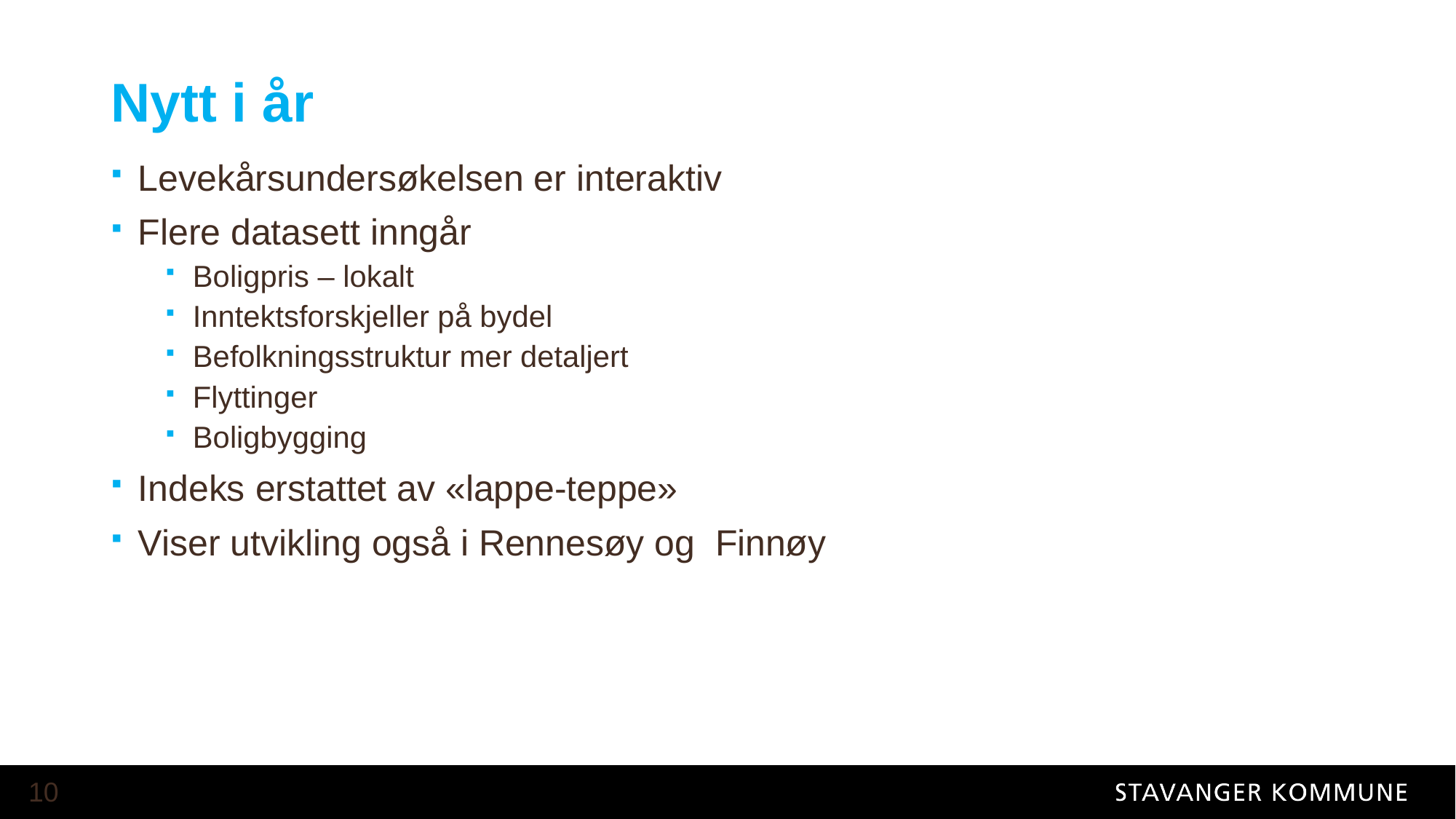

# Nytt i år
Levekårsundersøkelsen er interaktiv
Flere datasett inngår
Boligpris – lokalt
Inntektsforskjeller på bydel
Befolkningsstruktur mer detaljert
Flyttinger
Boligbygging
Indeks erstattet av «lappe-teppe»
Viser utvikling også i Rennesøy og  Finnøy
10